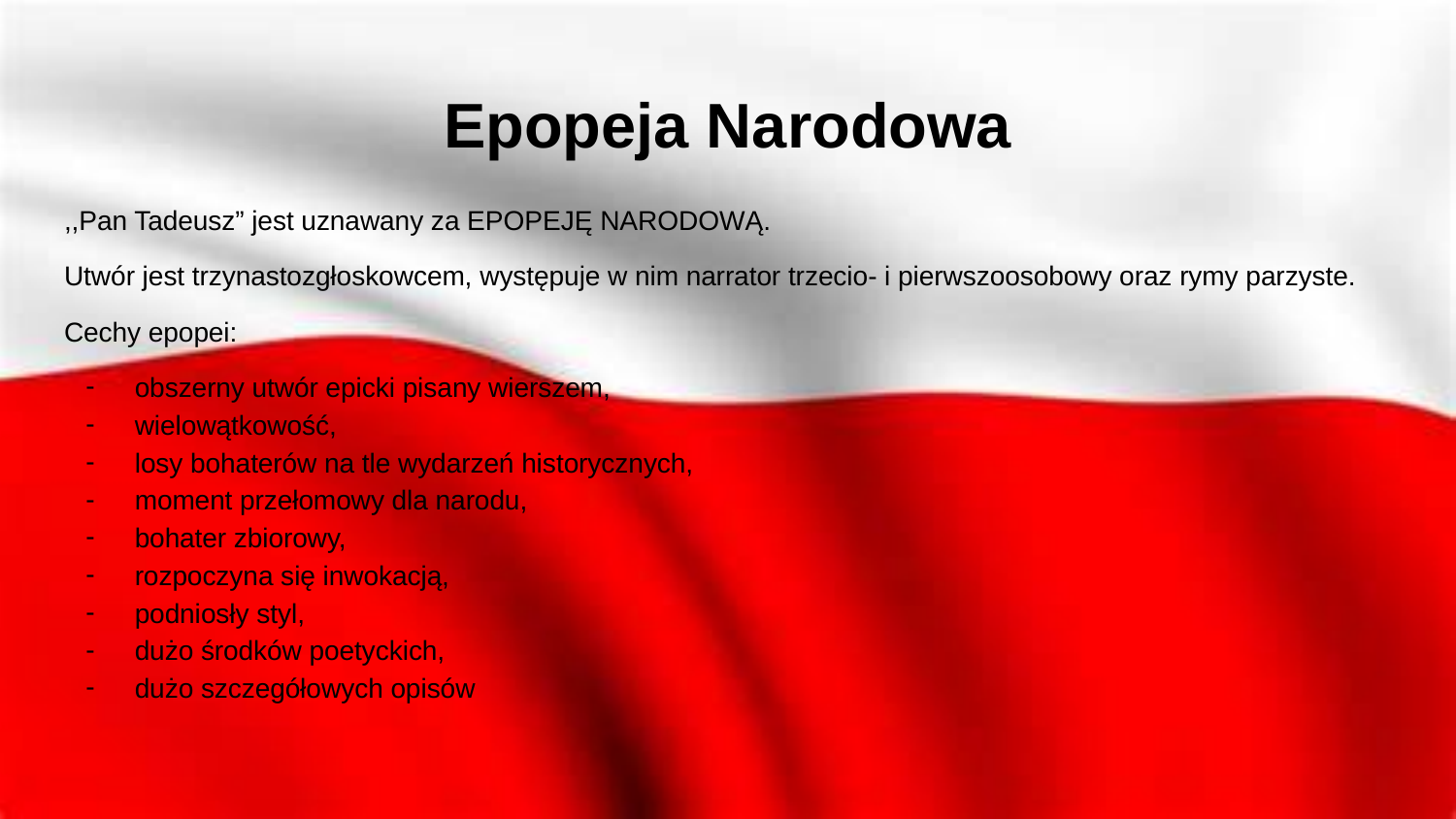

# Epopeja Narodowa
,,Pan Tadeusz” jest uznawany za EPOPEJĘ NARODOWĄ.
Utwór jest trzynastozgłoskowcem, występuje w nim narrator trzecio- i pierwszoosobowy oraz rymy parzyste.
Cechy epopei:
obszerny utwór epicki pisany wierszem,
wielowątkowość,
losy bohaterów na tle wydarzeń historycznych,
moment przełomowy dla narodu,
bohater zbiorowy,
rozpoczyna się inwokacją,
podniosły styl,
dużo środków poetyckich,
dużo szczegółowych opisów